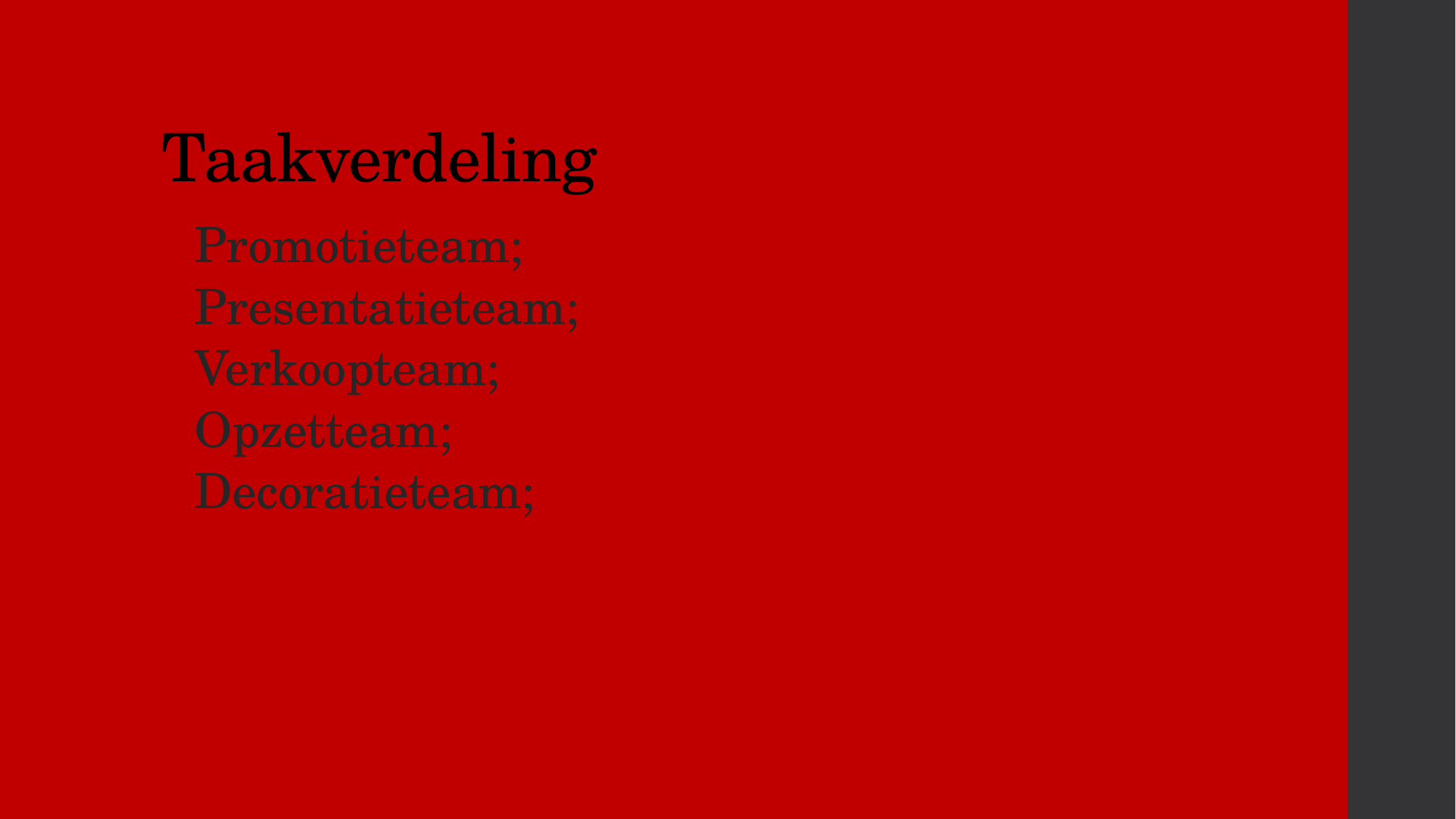

# Taakverdeling
Promotieteam;
Presentatieteam;
Verkoopteam;
Opzetteam;
Decoratieteam;